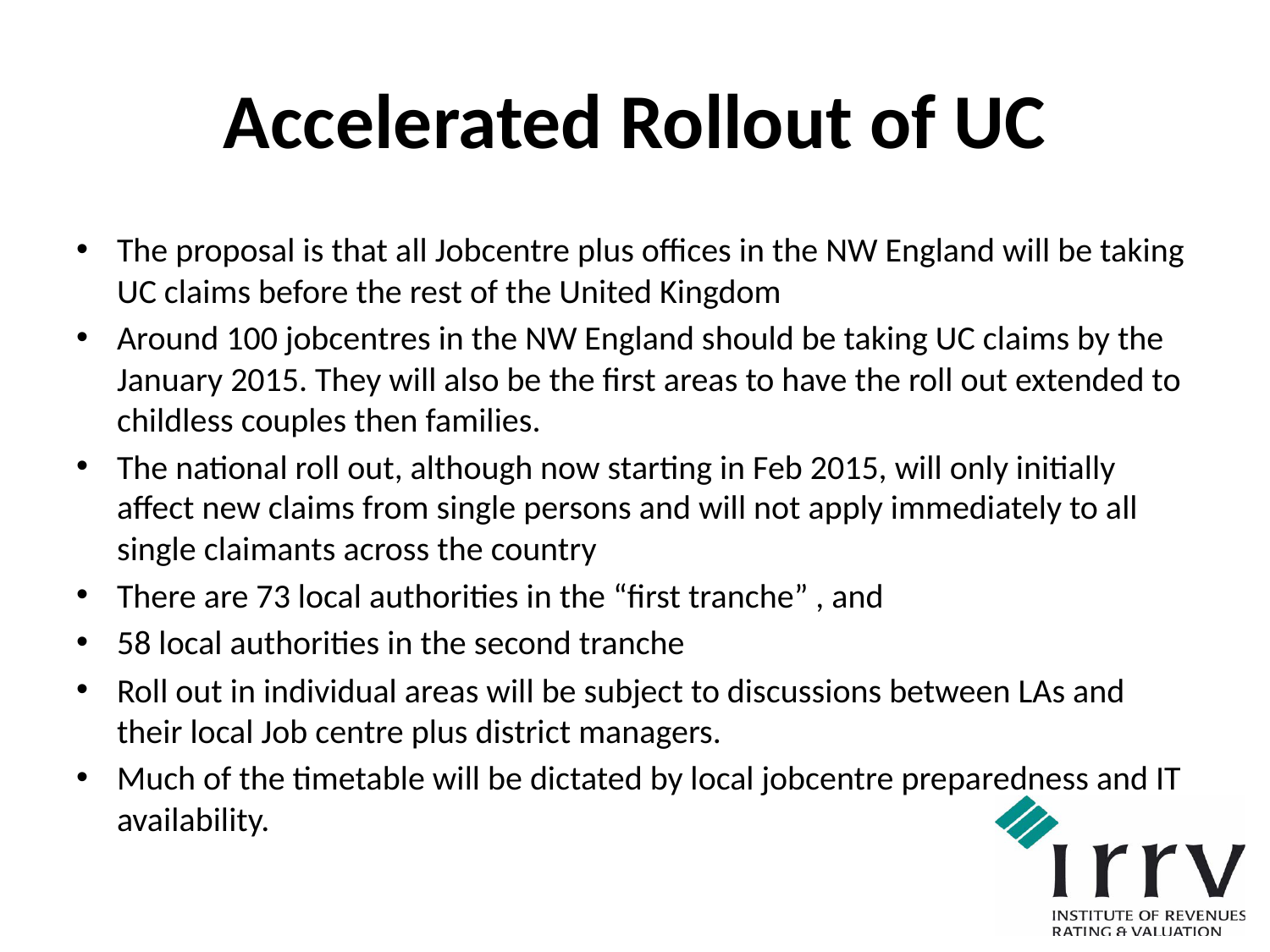

# Accelerated Rollout of UC
The proposal is that all Jobcentre plus offices in the NW England will be taking UC claims before the rest of the United Kingdom
Around 100 jobcentres in the NW England should be taking UC claims by the January 2015. They will also be the first areas to have the roll out extended to childless couples then families.
The national roll out, although now starting in Feb 2015, will only initially affect new claims from single persons and will not apply immediately to all single claimants across the country
There are 73 local authorities in the “first tranche” , and
58 local authorities in the second tranche
Roll out in individual areas will be subject to discussions between LAs and their local Job centre plus district managers.
Much of the timetable will be dictated by local jobcentre preparedness and IT availability.